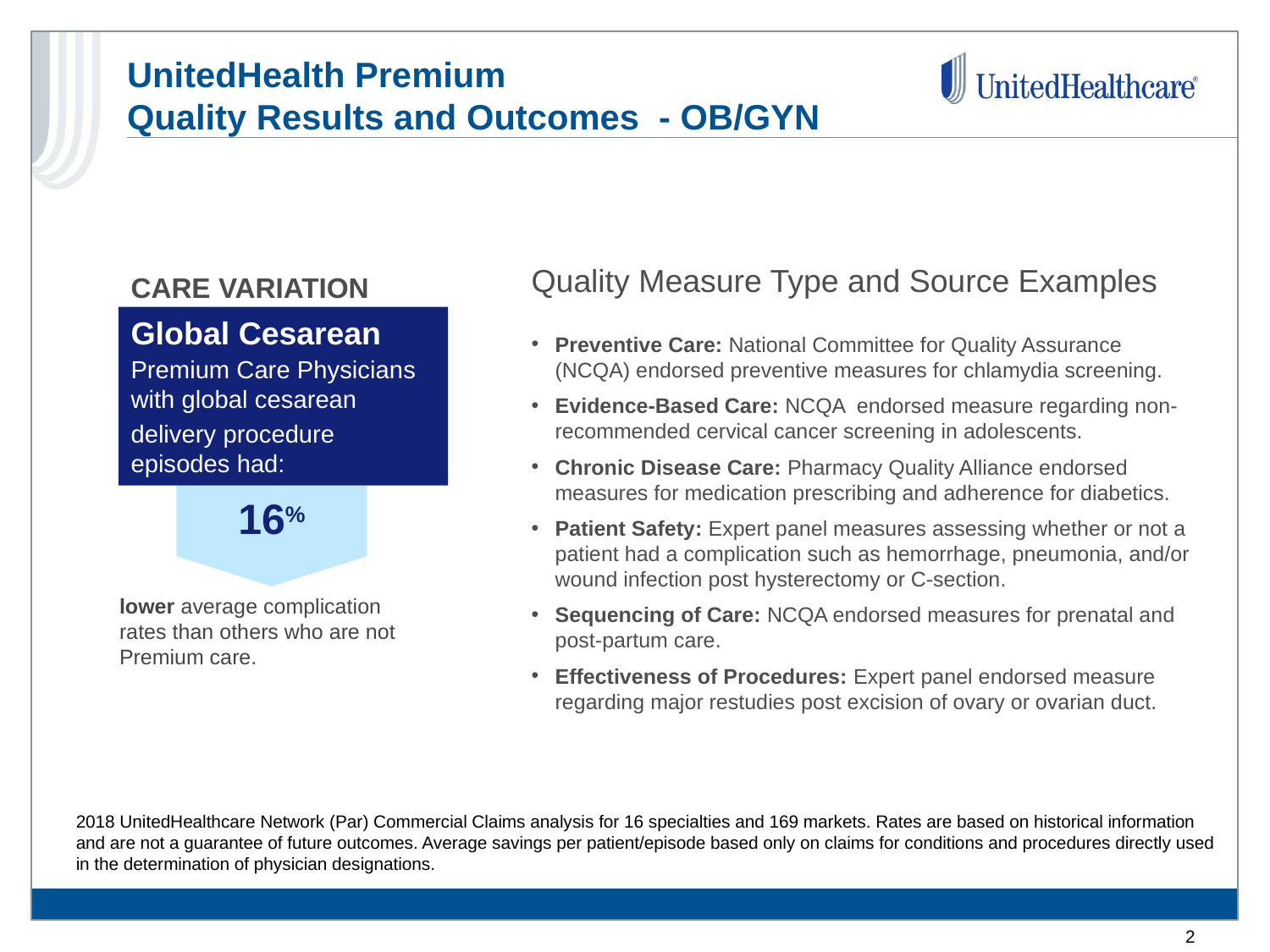

# UnitedHealth Premium Quality Results and Outcomes  - OB/GYN
Quality Measure Type and Source Examples
Preventive Care: National Committee for Quality Assurance (NCQA) endorsed preventive measures for chlamydia screening.
Evidence-Based Care: NCQA  endorsed measure regarding non-recommended cervical cancer screening in adolescents.
Chronic Disease Care: Pharmacy Quality Alliance endorsed measures for medication prescribing and adherence for diabetics.
Patient Safety: Expert panel measures assessing whether or not a patient had a complication such as hemorrhage, pneumonia, and/or wound infection post hysterectomy or C-section.
Sequencing of Care: NCQA endorsed measures for prenatal and post-partum care.
Effectiveness of Procedures: Expert panel endorsed measure regarding major restudies post excision of ovary or ovarian duct.
CARE VARIATION

Global Cesarean
Premium Care Physicians
with global cesarean
delivery procedure episodes had:

16%
lower average complication rates than others who are not Premium care.
2018 UnitedHealthcare Network (Par) Commercial Claims analysis for 16 specialties and 169 markets. Rates are based on historical information and are not a guarantee of future outcomes. Average savings per patient/episode based only on claims for conditions and procedures directly used in the determination of physician designations.
2